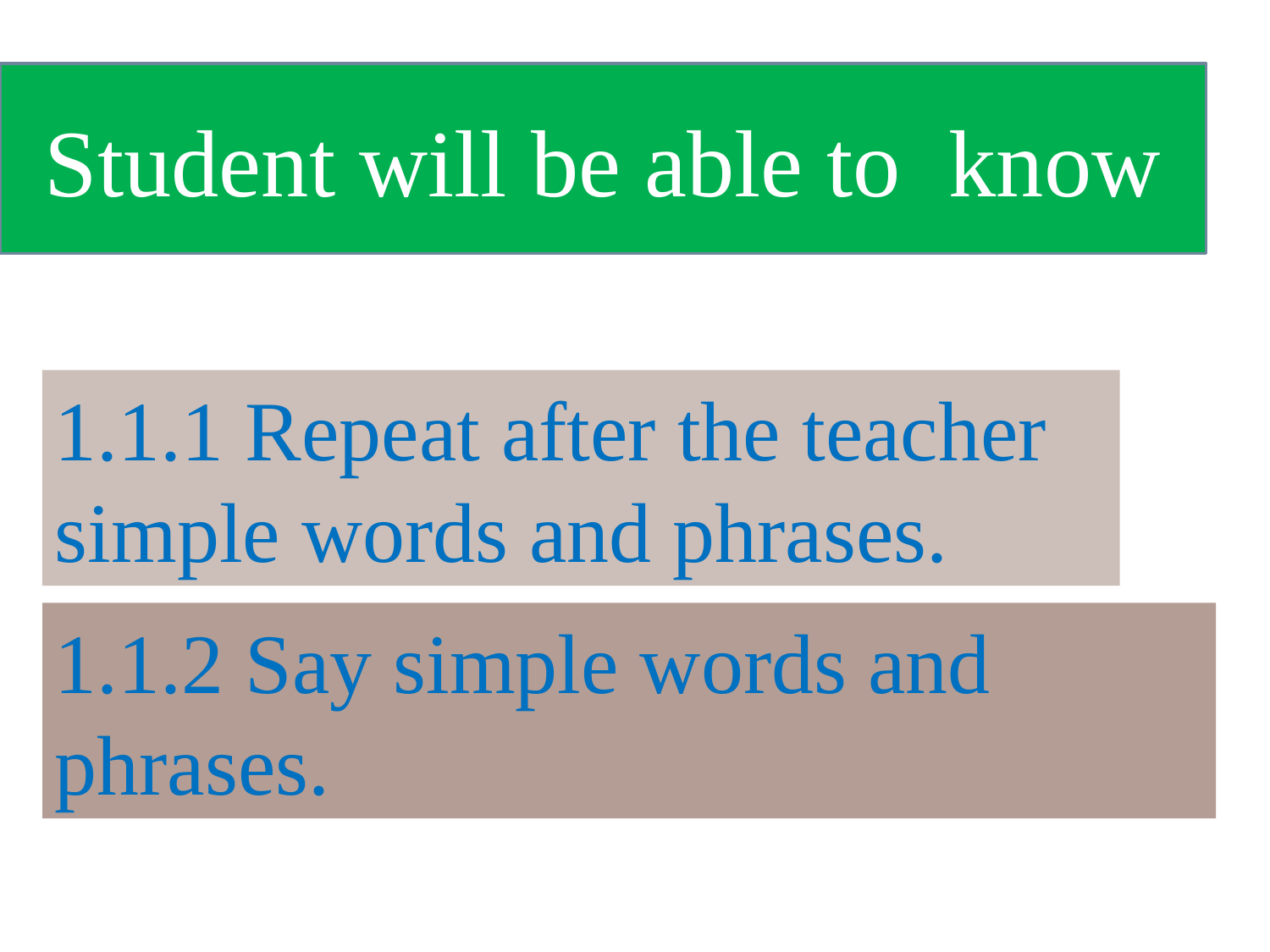

Student will be able to  know
1.1.1 Repeat after the teacher simple words and phrases.
1.1.2 Say simple words and phrases.